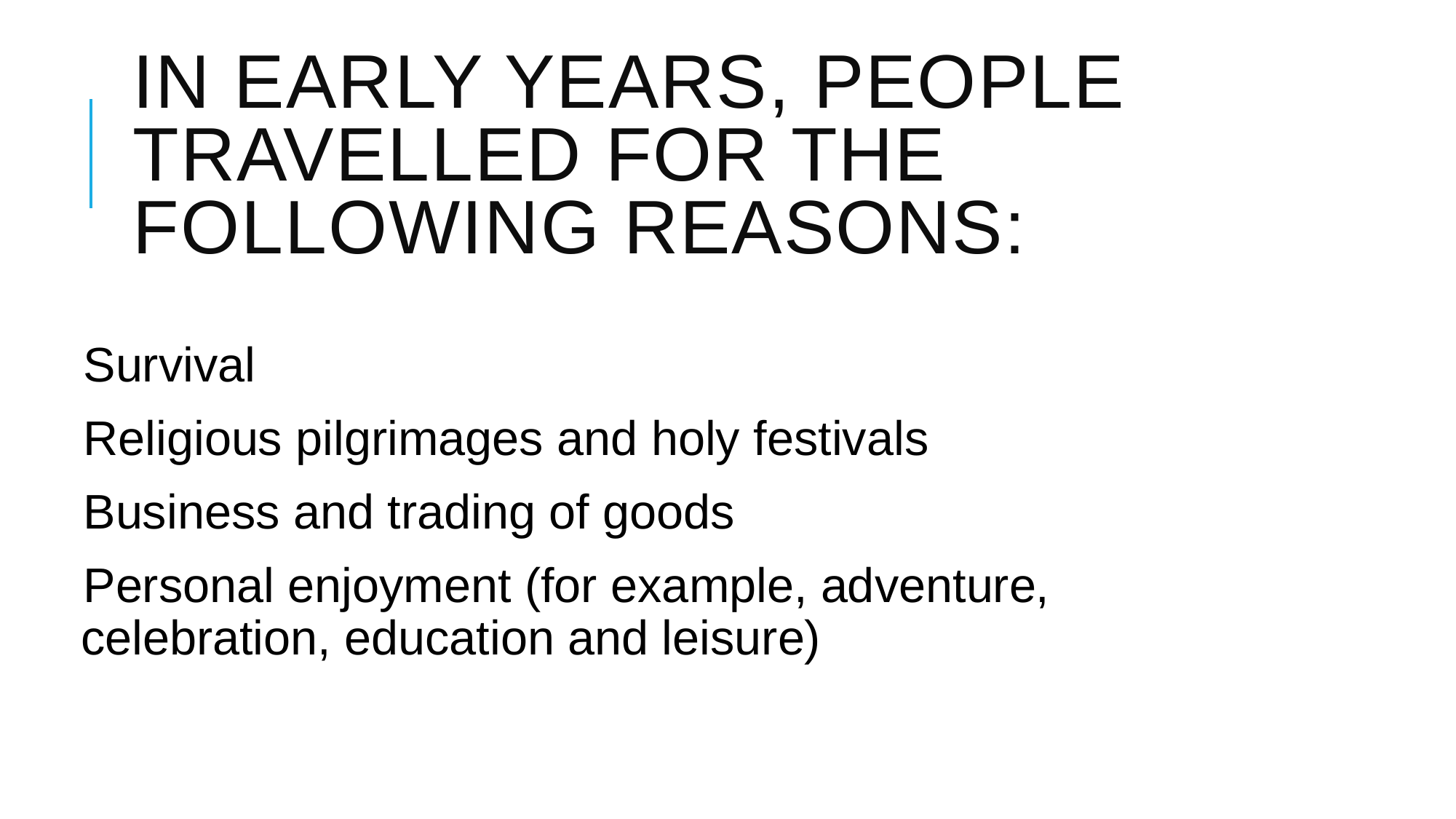

# In early years, people travelled for the following reasons:

Survival
Religious pilgrimages and holy festivals
Business and trading of goods
Personal enjoyment (for example, adventure, celebration, education and leisure)